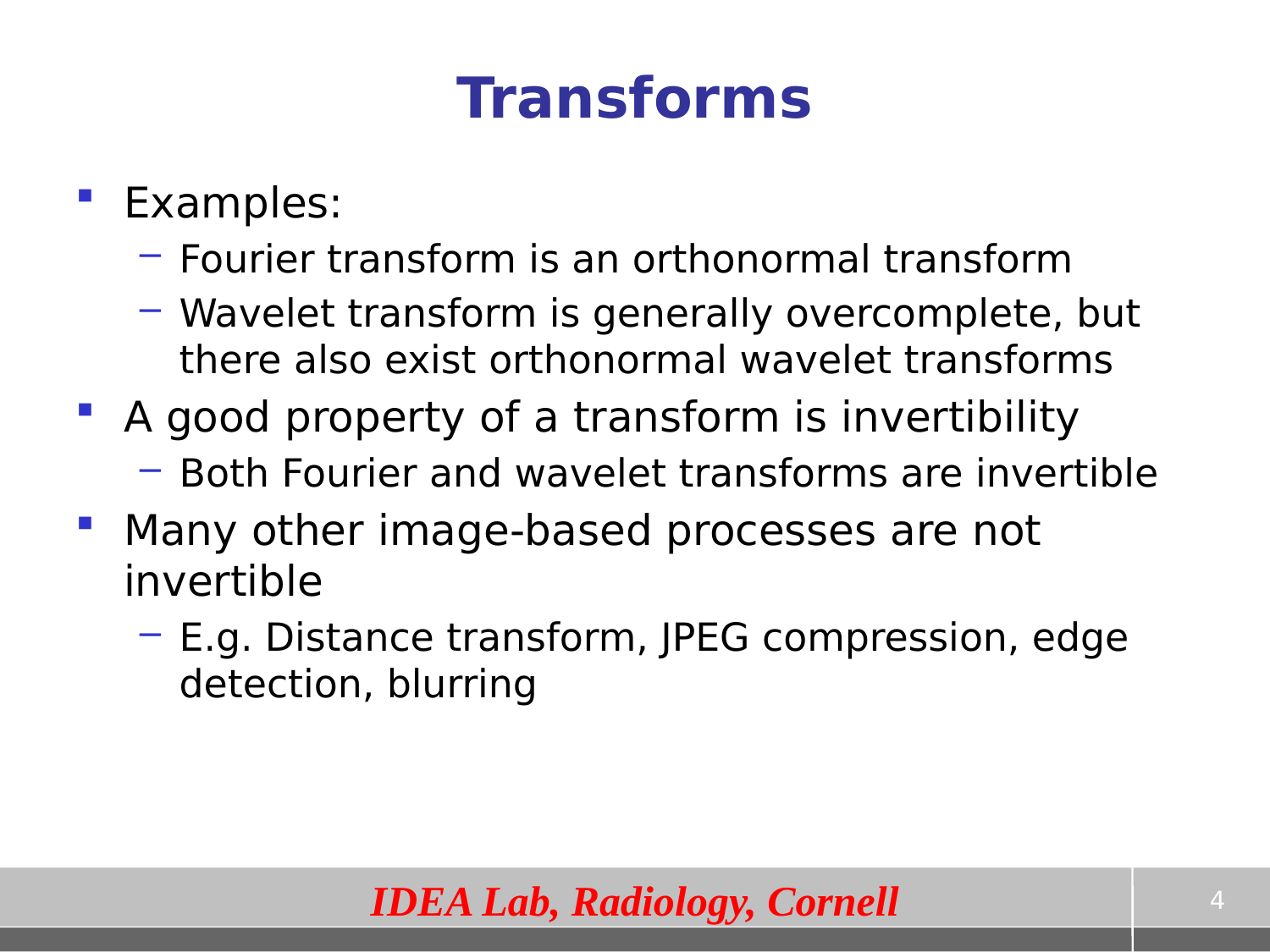

# Transforms
Examples:
Fourier transform is an orthonormal transform
Wavelet transform is generally overcomplete, but there also exist orthonormal wavelet transforms
A good property of a transform is invertibility
Both Fourier and wavelet transforms are invertible
Many other image-based processes are not invertible
E.g. Distance transform, JPEG compression, edge detection, blurring
4